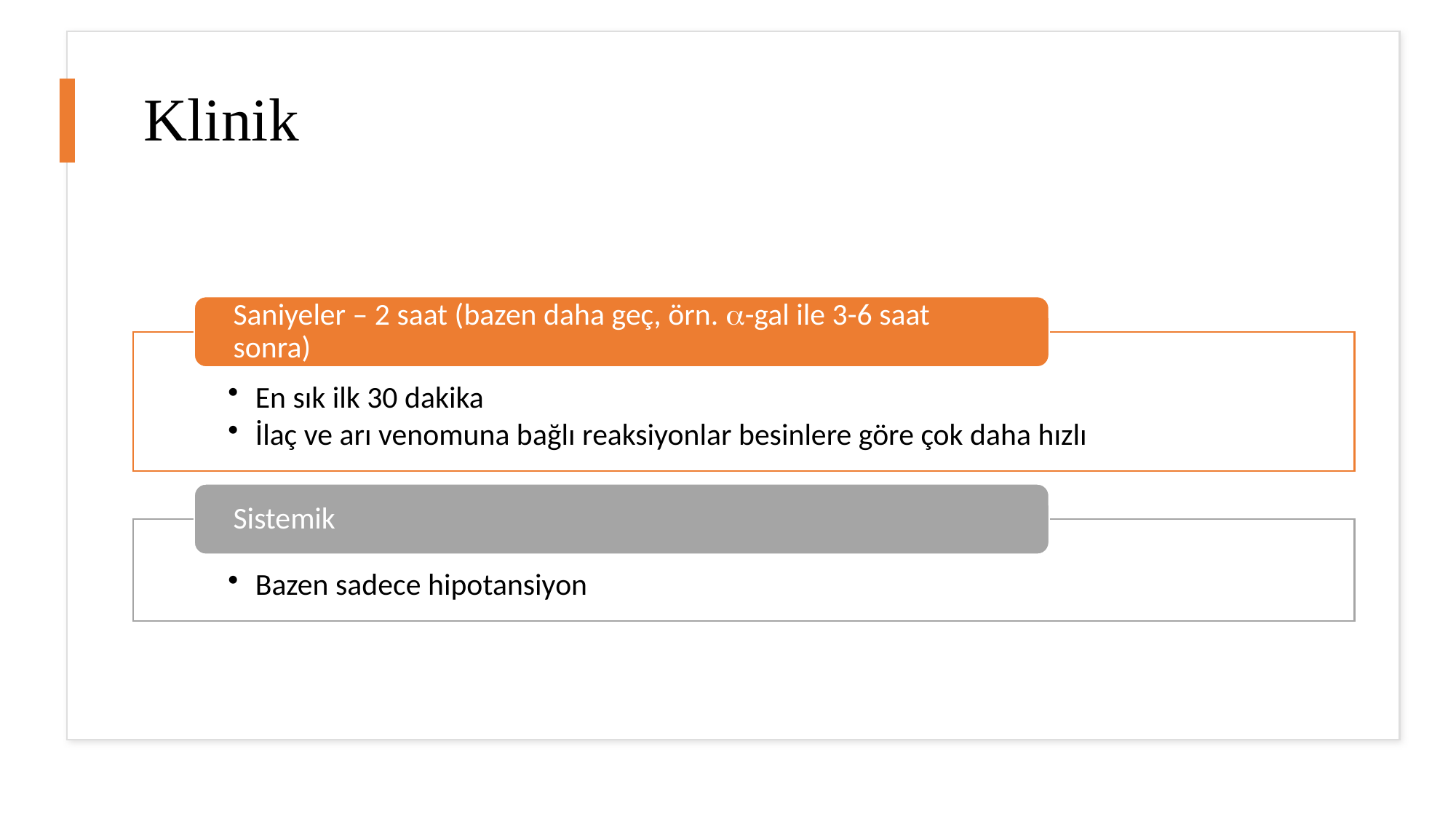

# Klinik

En sık ilk 30 dakika
İlaç ve arı venomuna bağlı reaksiyonlar besinlere göre çok daha hızlı
Saniyeler – 2 saat (bazen daha geç, örn. α-gal ile 3-6 saat sonra)
Bazen sadece hipotansiyon
Sistemik